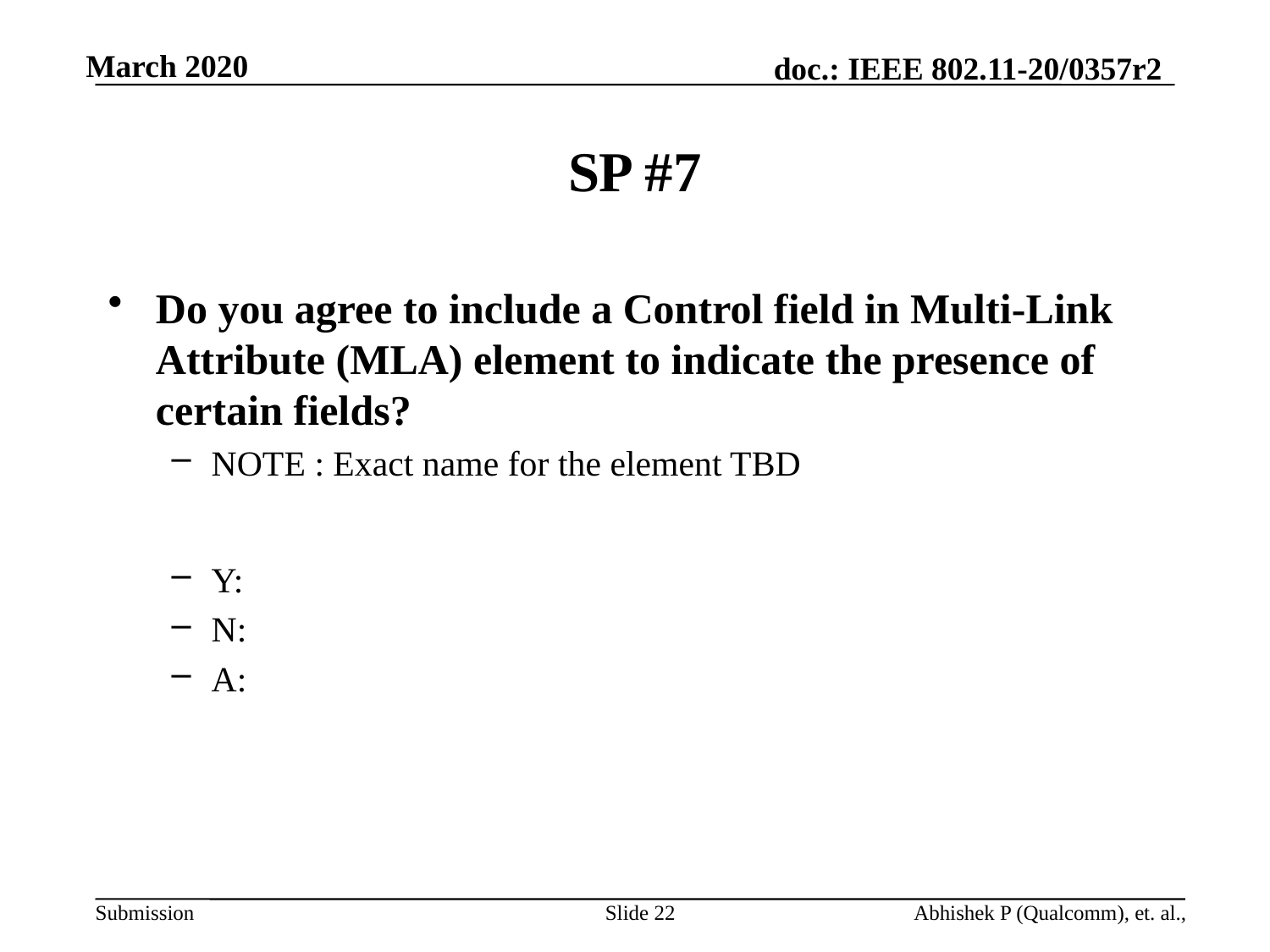

# SP #7
Do you agree to include a Control field in Multi-Link Attribute (MLA) element to indicate the presence of certain fields?
NOTE : Exact name for the element TBD

Y:
N:
A:

Slide 22
Abhishek P (Qualcomm), et. al.,